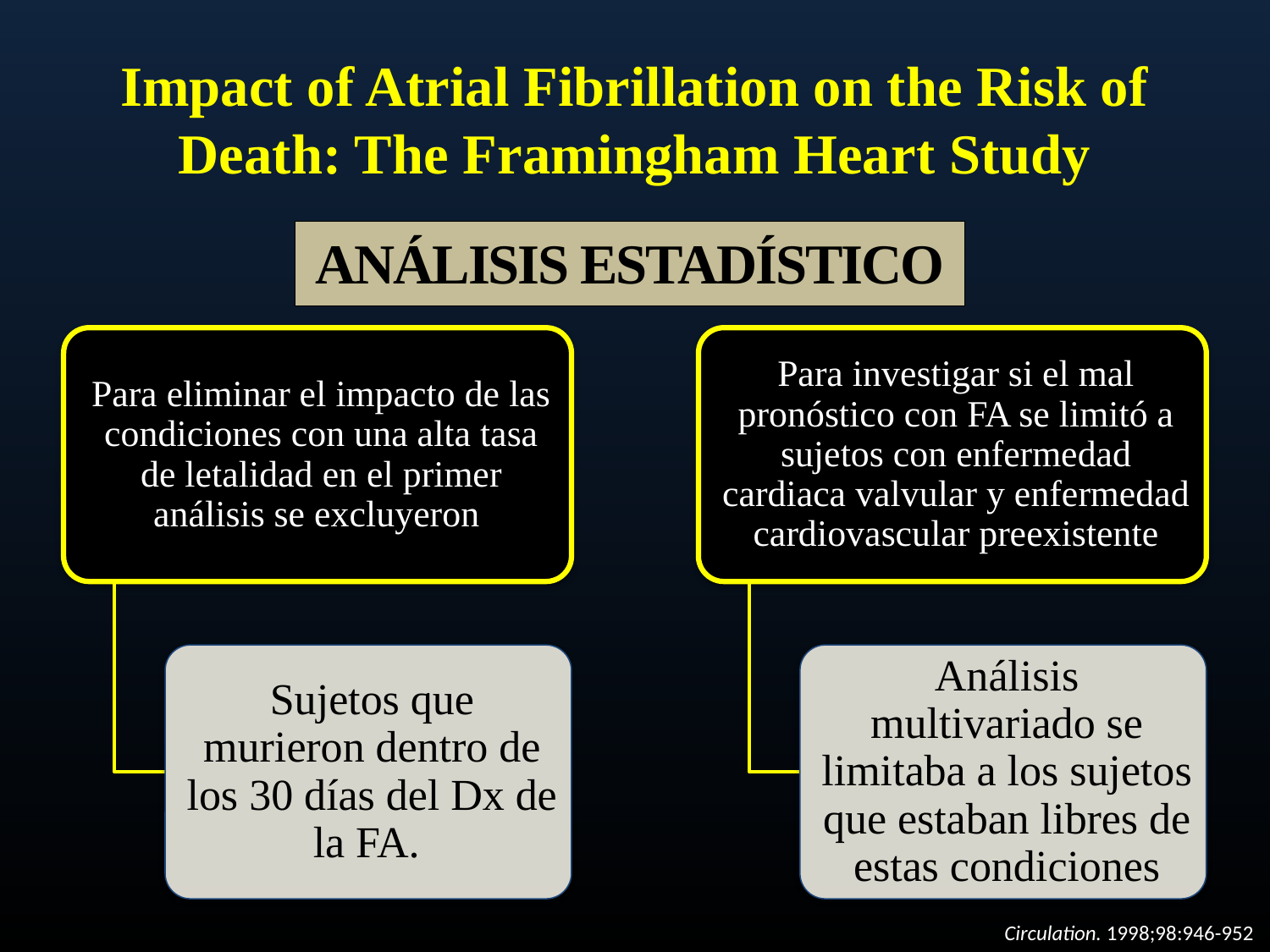

# Impact of Atrial Fibrillation on the Risk of Death: The Framingham Heart Study
ANÁLISIS ESTADÍSTICO
Para eliminar el impacto de las condiciones con una alta tasa de letalidad en el primer análisis se excluyeron
Sujetos que murieron dentro de los 30 días del Dx de la FA.
Para investigar si el mal pronóstico con FA se limitó a sujetos con enfermedad cardiaca valvular y enfermedad cardiovascular preexistente
Análisis multivariado se limitaba a los sujetos que estaban libres de estas condiciones
Circulation. 1998;98:946-952